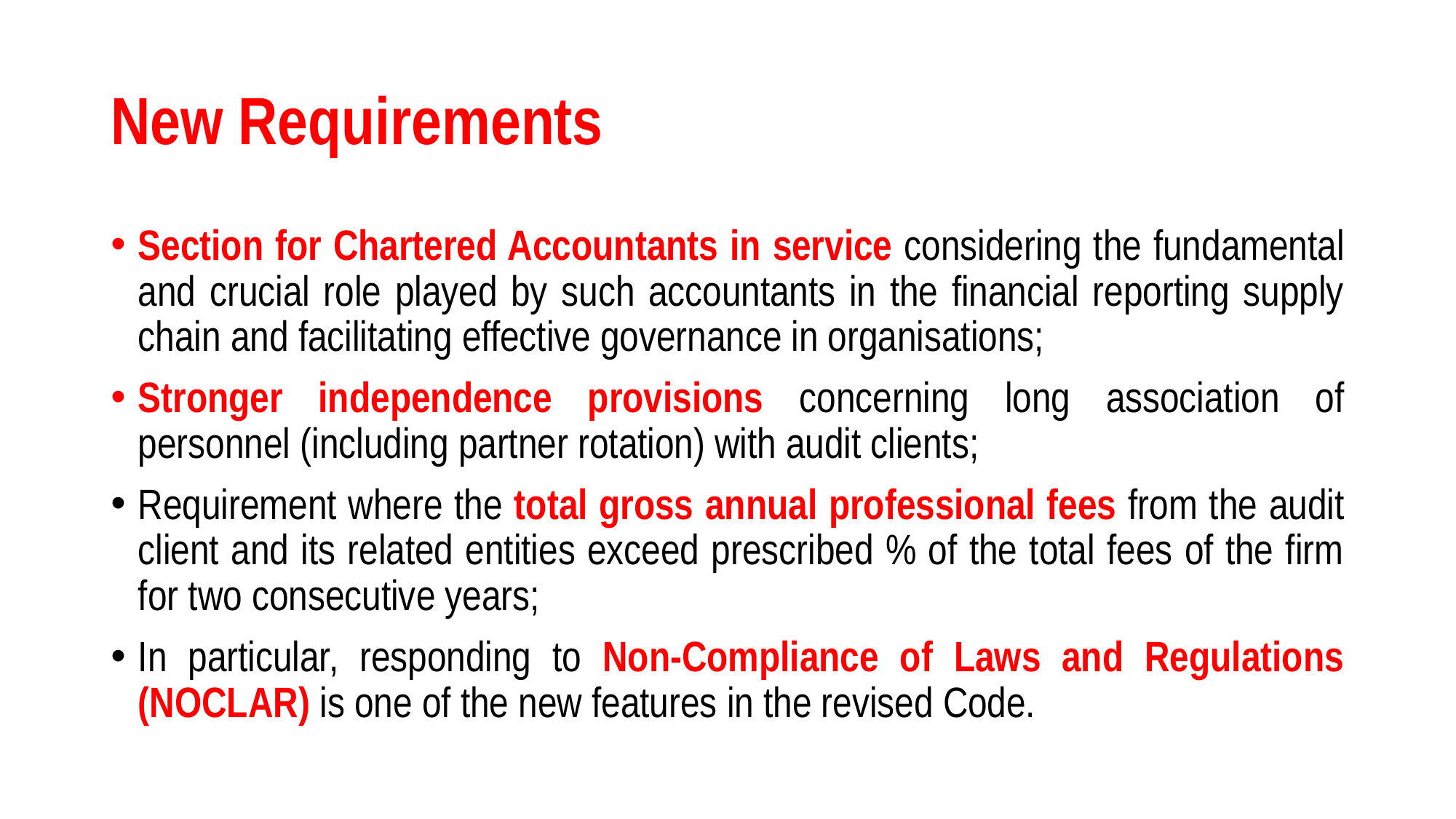

# New Requirements
Section for Chartered Accountants in service considering the fundamental and crucial role played by such accountants in the financial reporting supply chain and facilitating effective governance in organisations;
Stronger independence provisions concerning long association of personnel (including partner rotation) with audit clients;
Requirement where the total gross annual professional fees from the audit client and its related entities exceed prescribed % of the total fees of the firm for two consecutive years;
In particular, responding to Non-Compliance of Laws and Regulations (NOCLAR) is one of the new features in the revised Code.